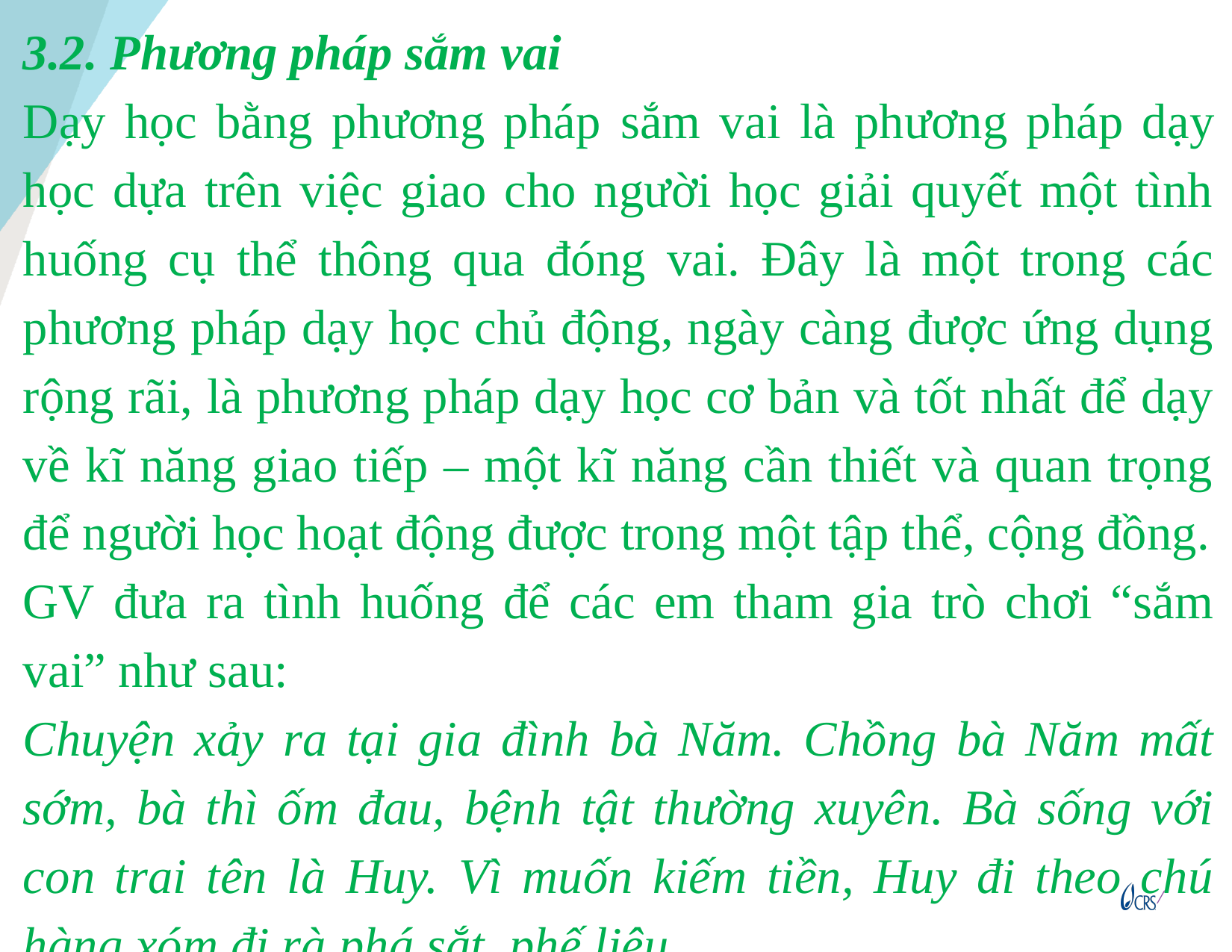

3.2. Phương pháp sắm vai
Dạy học bằng phương pháp sắm vai là phương pháp dạy học dựa trên việc giao cho người học giải quyết một tình huống cụ thể thông qua đóng vai. Đây là một trong các phương pháp dạy học chủ động, ngày càng được ứng dụng rộng rãi, là phương pháp dạy học cơ bản và tốt nhất để dạy về kĩ năng giao tiếp – một kĩ năng cần thiết và quan trọng để người học hoạt động được trong một tập thể, cộng đồng.
GV đưa ra tình huống để các em tham gia trò chơi “sắm vai” như sau:
Chuyện xảy ra tại gia đình bà Năm. Chồng bà Năm mất sớm, bà thì ốm đau, bệnh tật thường xuyên. Bà sống với con trai tên là Huy. Vì muốn kiếm tiền, Huy đi theo chú hàng xóm đi rà phá sắt, phế liệu.

10